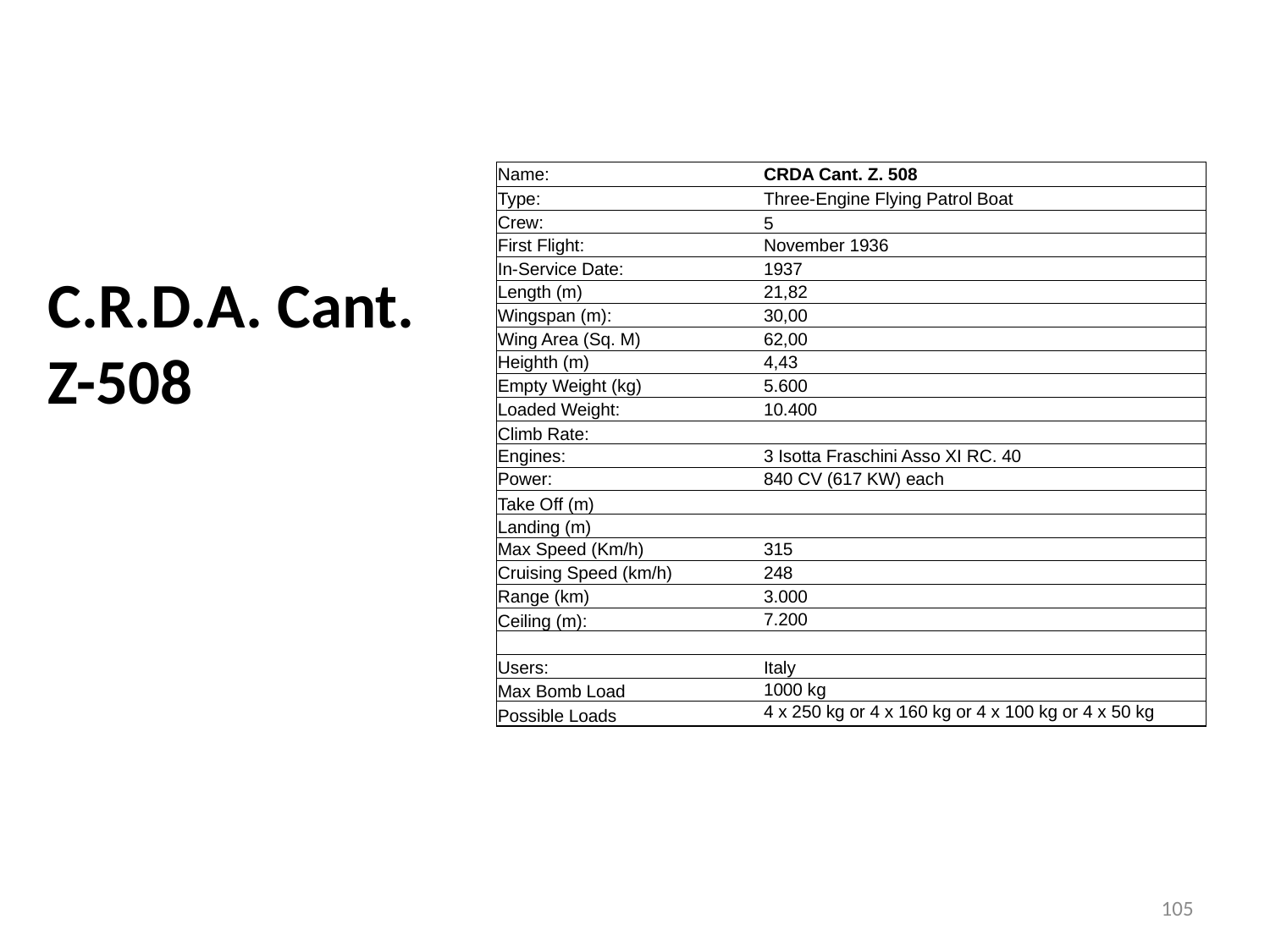

| Name: |  |  | CRDA Cant. Z. 508 |  |  |  |  |
| --- | --- | --- | --- | --- | --- | --- | --- |
| Type: |  |  | Three-Engine Flying Patrol Boat |  |  |  |  |
| Crew: |  |  | 5 |  |  |  |  |
| First Flight: |  |  | November 1936 |  |  |  |  |
| In-Service Date: |  |  | 1937 |  |  |  |  |
| Length (m) |  |  | 21,82 |  |  |  |  |
| Wingspan (m): |  |  | 30,00 |  |  |  |  |
| Wing Area (Sq. M) |  |  | 62,00 |  |  |  |  |
| Heighth (m) |  |  | 4,43 |  |  |  |  |
| Empty Weight (kg) |  |  | 5.600 |  |  |  |  |
| Loaded Weight: |  |  | 10.400 |  |  |  |  |
| Climb Rate: |  |  |  |  |  |  |  |
| Engines: |  |  | 3 Isotta Fraschini Asso XI RC. 40 |  |  |  |  |
| Power: |  |  | 840 CV (617 KW) each |  |  |  |  |
| Take Off (m) |  |  |  |  |  |  |  |
| Landing (m) |  |  |  |  |  |  |  |
| Max Speed (Km/h) |  |  | 315 |  |  |  |  |
| Cruising Speed (km/h) |  |  | 248 |  |  |  |  |
| Range (km) |  |  | 3.000 |  |  |  |  |
| Ceiling (m): |  |  | 7.200 |  |  |  |  |
|  |  |  |  |  |  |  |  |
| Users: |  |  | Italy |  |  |  |  |
| Max Bomb Load |  |  | 1000 kg |  |  |  |  |
| Possible Loads |  |  | 4 x 250 kg or 4 x 160 kg or 4 x 100 kg or 4 x 50 kg |  |  |  |  |
# C.R.D.A. Cant. Z-508
105